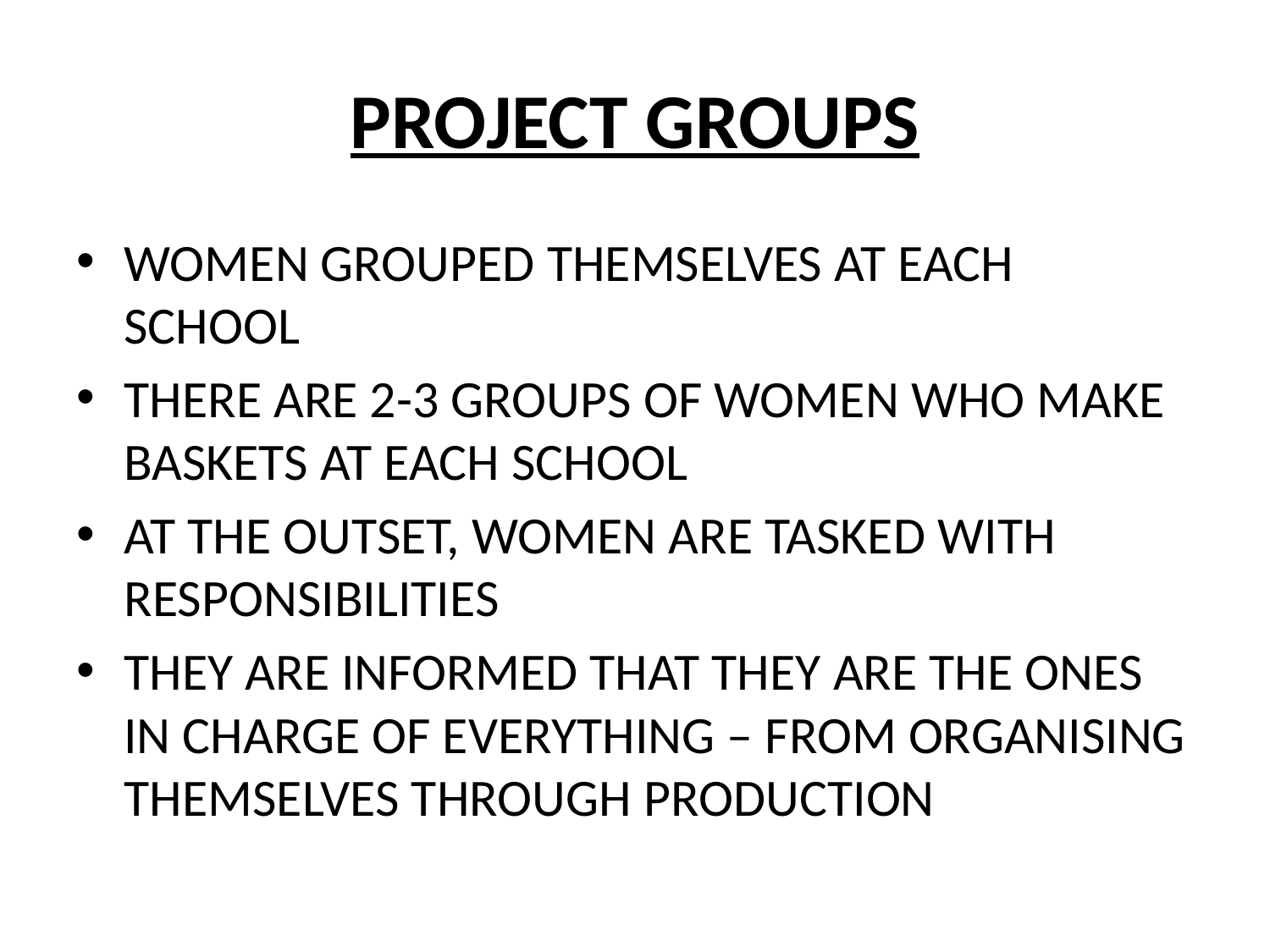

# PROJECT GROUPS
WOMEN GROUPED THEMSELVES AT EACH SCHOOL
THERE ARE 2-3 GROUPS OF WOMEN WHO MAKE BASKETS AT EACH SCHOOL
AT THE OUTSET, WOMEN ARE TASKED WITH RESPONSIBILITIES
THEY ARE INFORMED THAT THEY ARE THE ONES IN CHARGE OF EVERYTHING – FROM ORGANISING THEMSELVES THROUGH PRODUCTION